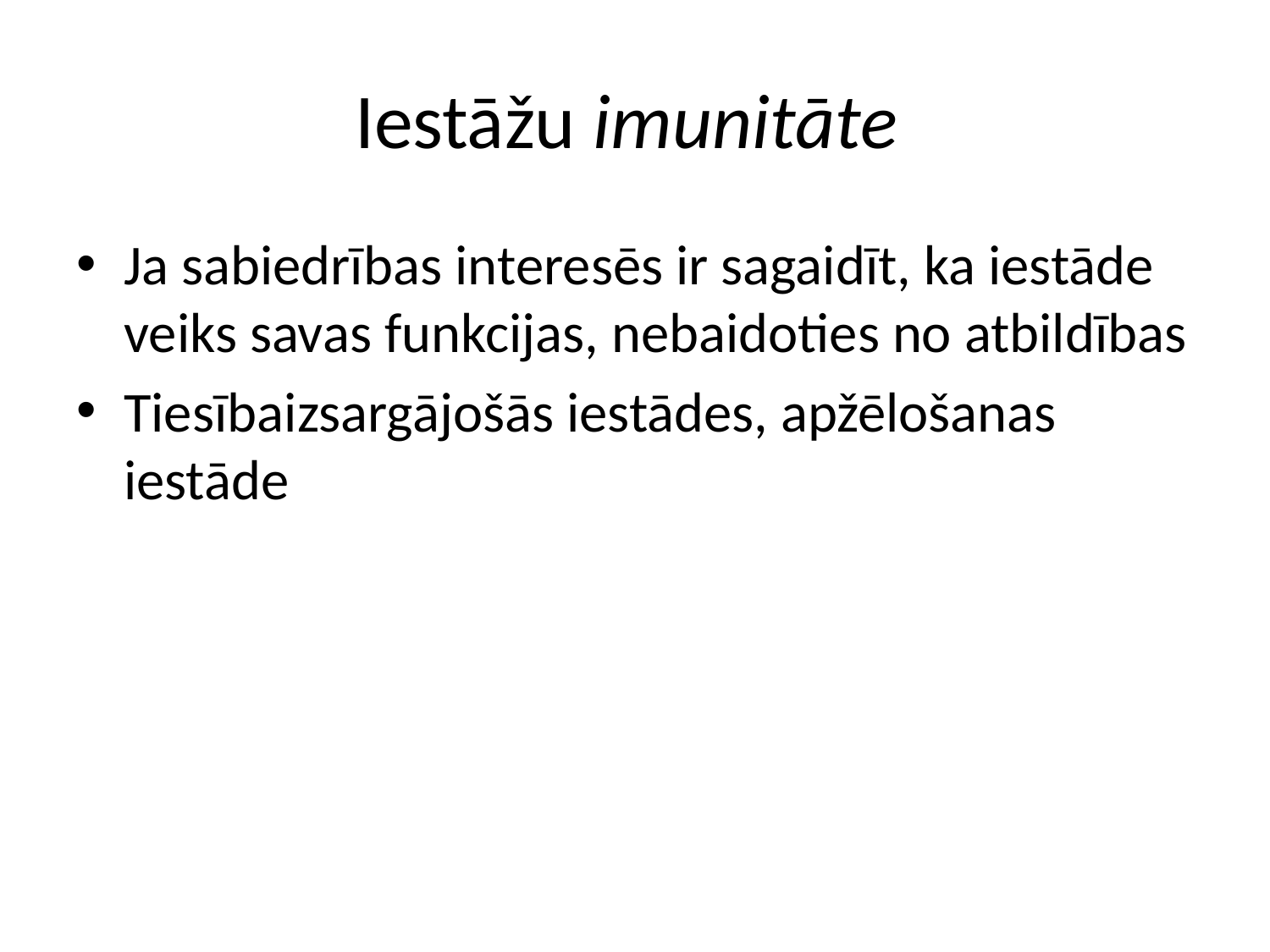

# Iestāžu imunitāte
Ja sabiedrības interesēs ir sagaidīt, ka iestāde veiks savas funkcijas, nebaidoties no atbildības
Tiesībaizsargājošās iestādes, apžēlošanas iestāde